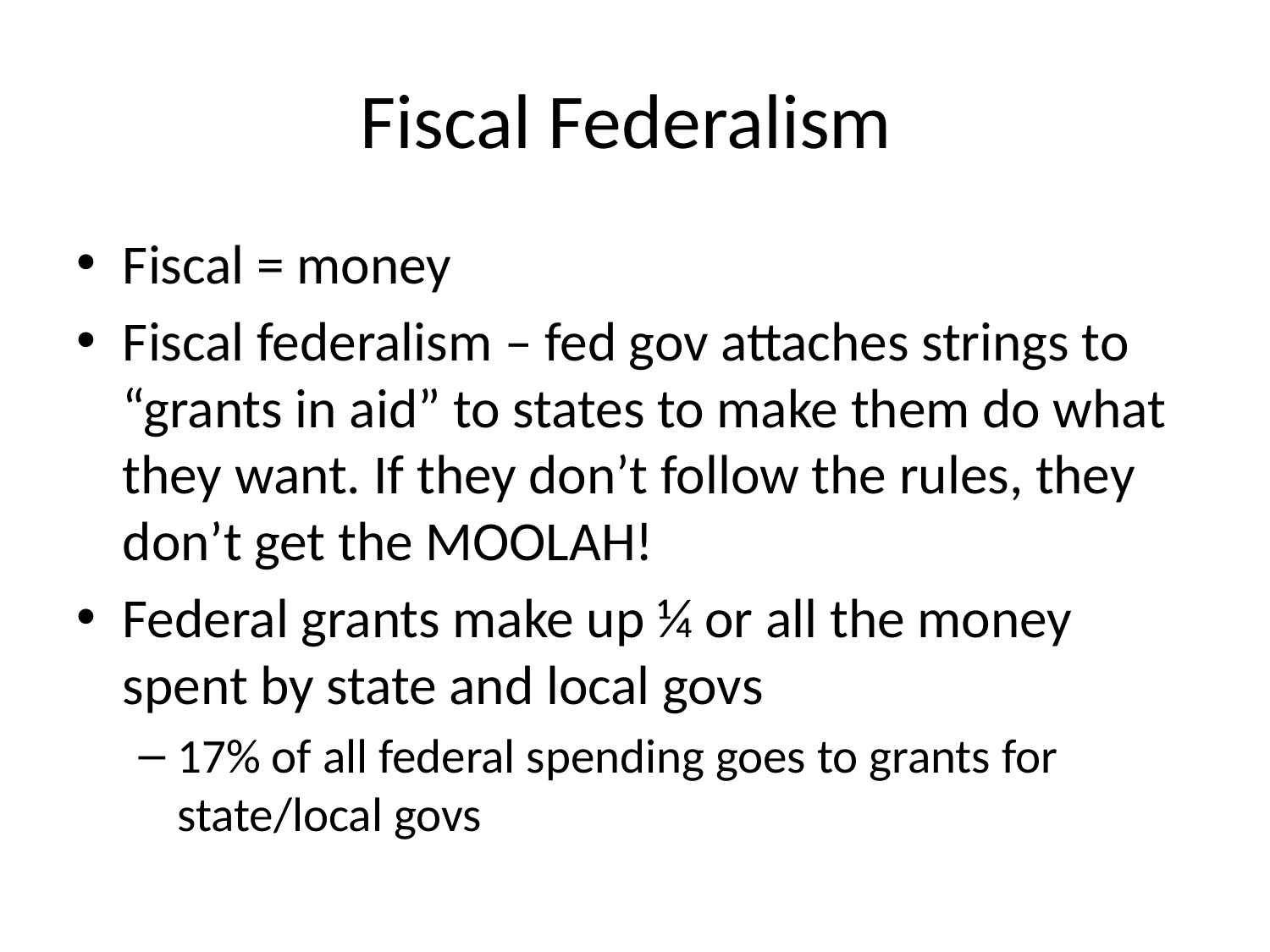

# Fiscal Federalism
Fiscal = money
Fiscal federalism – fed gov attaches strings to “grants in aid” to states to make them do what they want. If they don’t follow the rules, they don’t get the MOOLAH!
Federal grants make up ¼ or all the money spent by state and local govs
17% of all federal spending goes to grants for state/local govs